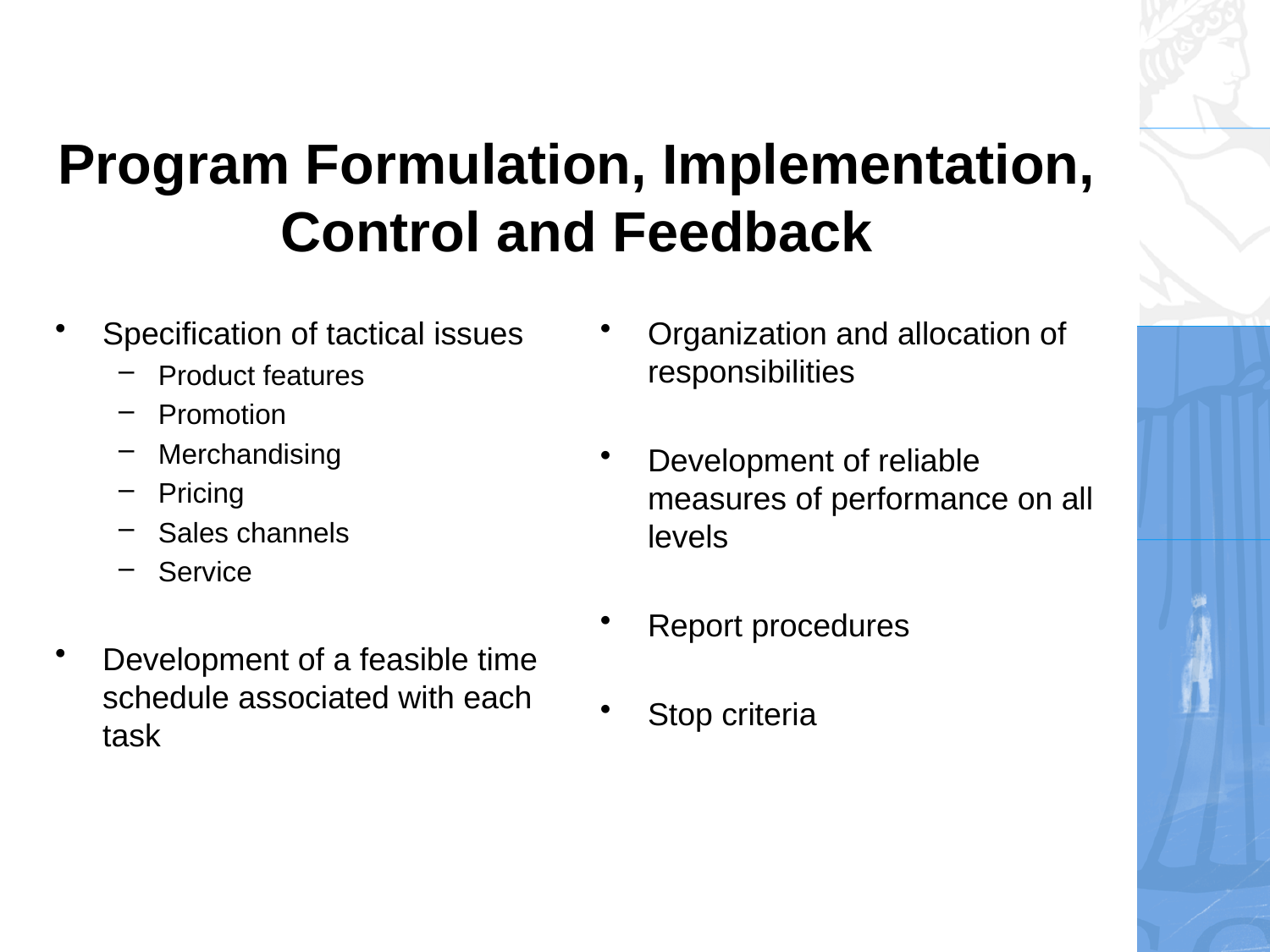

# Program Formulation, Implementation, Control and Feedback
Specification of tactical issues
Product features
Promotion
Merchandising
Pricing
Sales channels
Service

Development of a feasible time schedule associated with each task
Organization and allocation of responsibilities

Development of reliable measures of performance on all levels

Report procedures

Stop criteria